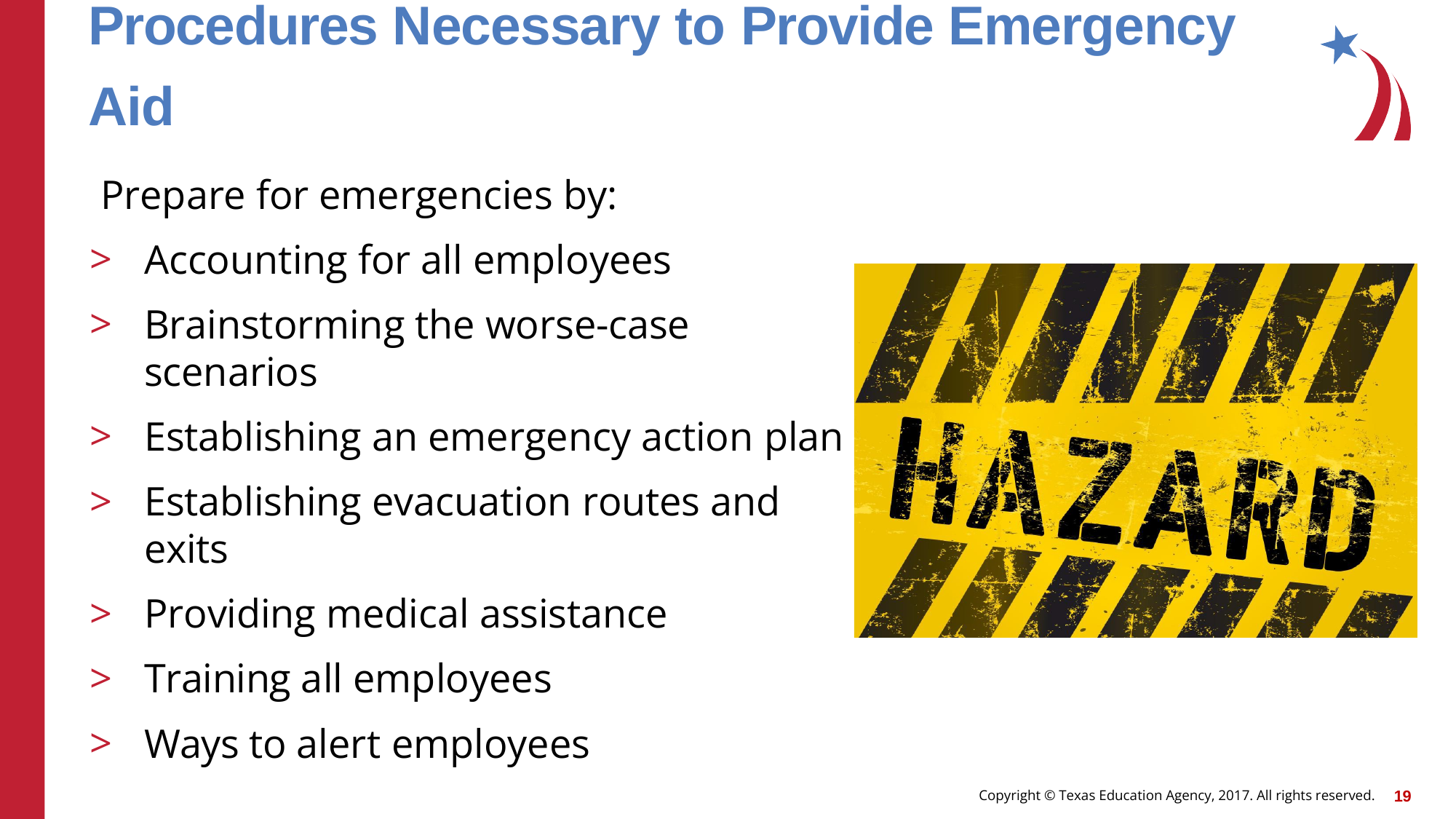

# Procedures Necessary to Provide Emergency Aid
Prepare for emergencies by:
Accounting for all employees
Brainstorming the worse-case scenarios
Establishing an emergency action plan
Establishing evacuation routes and exits
Providing medical assistance
Training all employees
Ways to alert employees